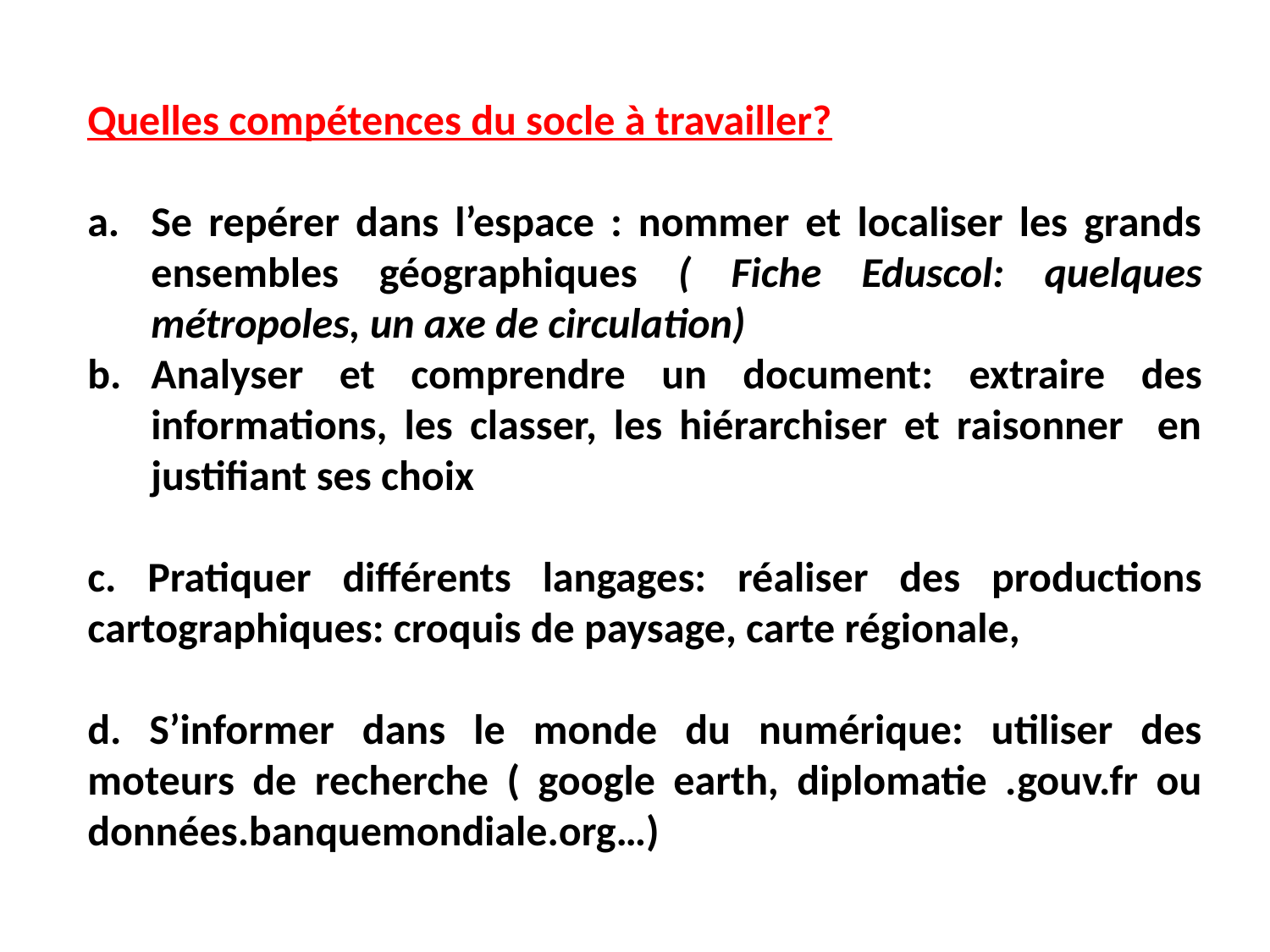

Quelles compétences du socle à travailler?

Se repérer dans l’espace : nommer et localiser les grands ensembles géographiques ( Fiche Eduscol: quelques métropoles, un axe de circulation)
Analyser et comprendre un document: extraire des informations, les classer, les hiérarchiser et raisonner  en justifiant ses choix

c. Pratiquer différents langages: réaliser des productions cartographiques: croquis de paysage, carte régionale,

d. S’informer dans le monde du numérique: utiliser des moteurs de recherche ( google earth, diplomatie .gouv.fr ou données.banquemondiale.org…)